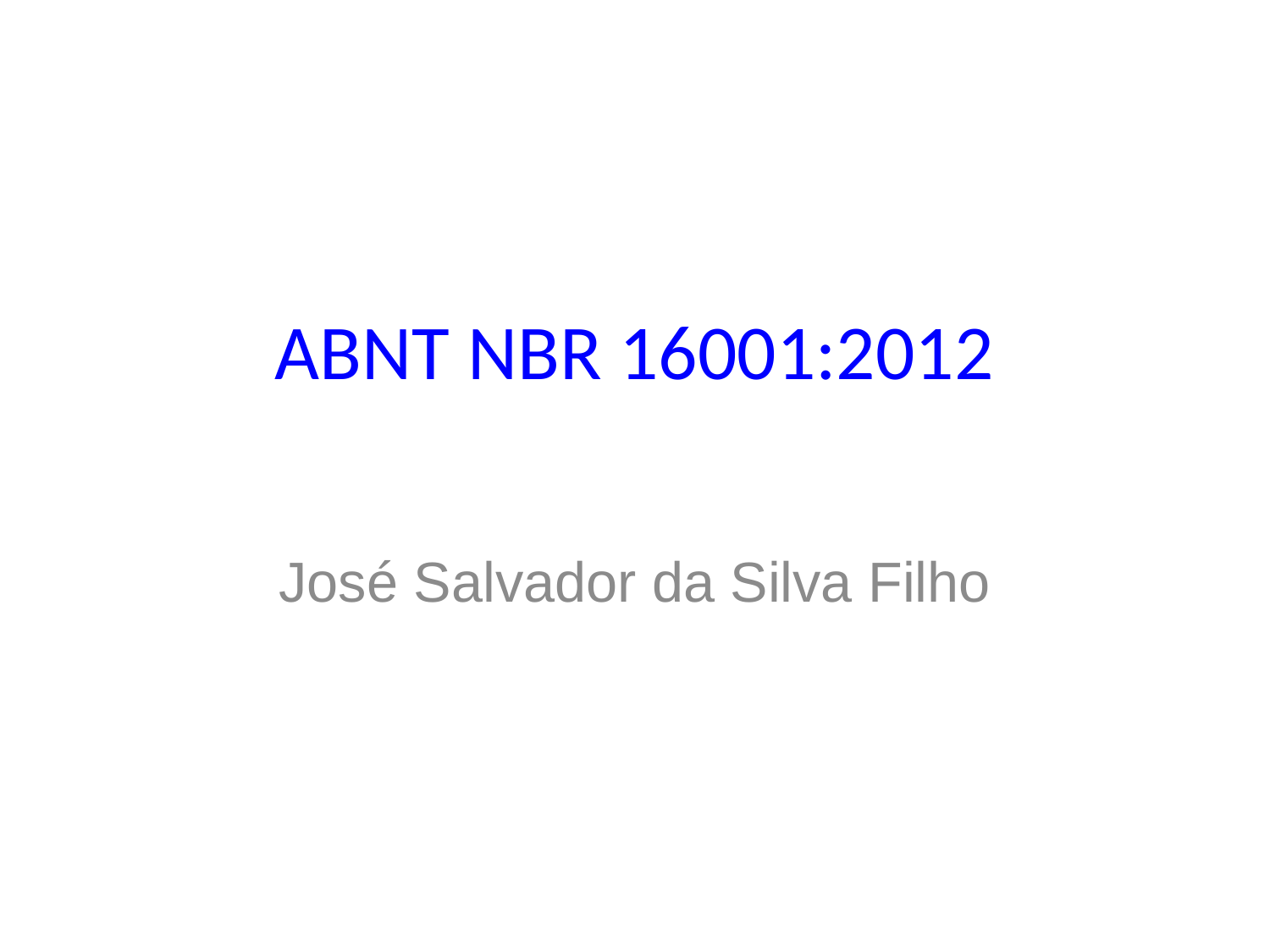

# ABNT NBR 16001:2012
José Salvador da Silva Filho